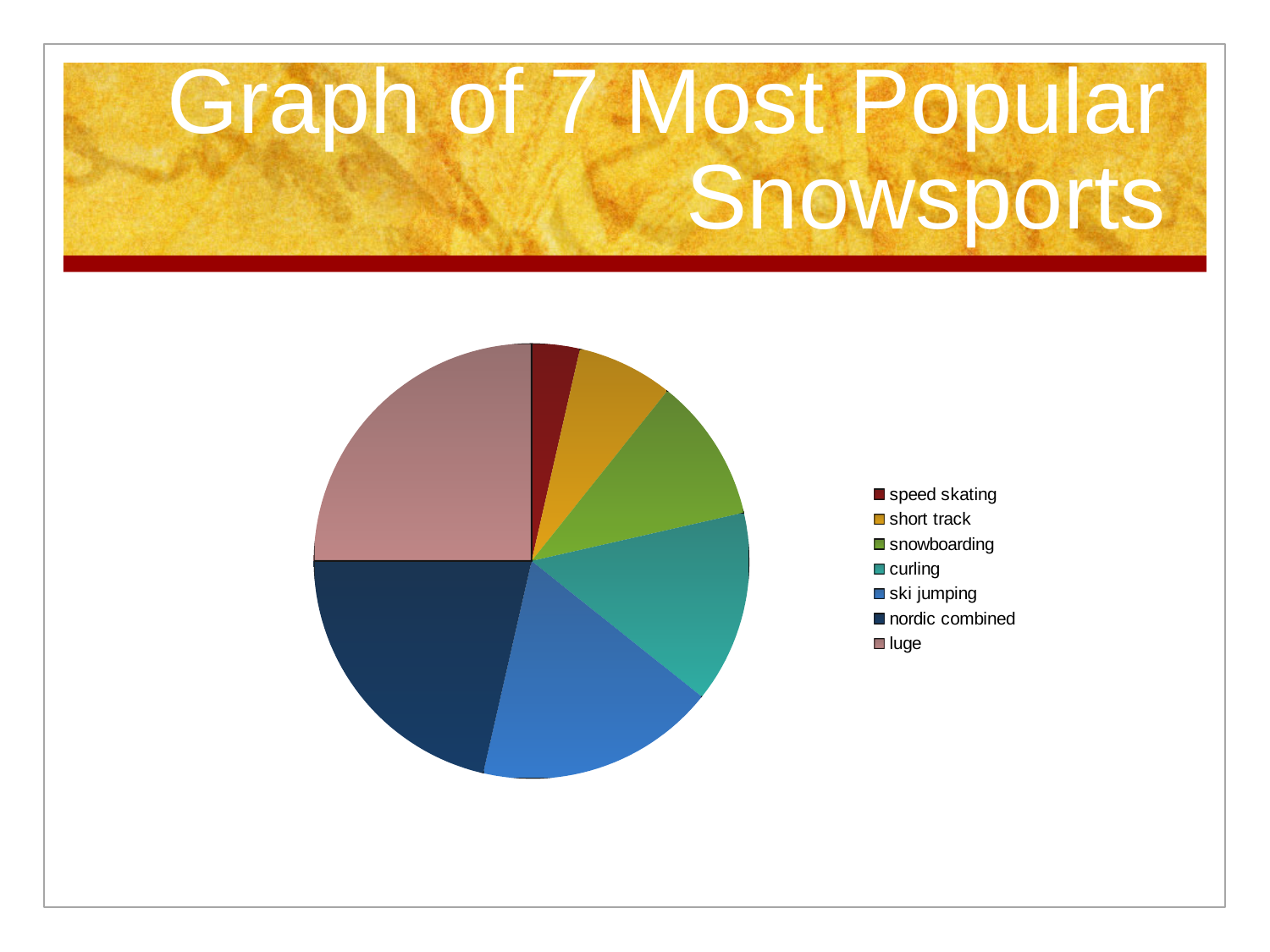

# Graph of 7 Most Popular Snowsports

### Chart

| Category |  |
|---|---|
| speed skating | 1.0 |
| short track  | 2.0 |
| snowboarding | 3.0 |
| curling | 4.0 |
| ski jumping  | 5.0 |
| nordic combined | 6.0 |
| luge | 7.0 |